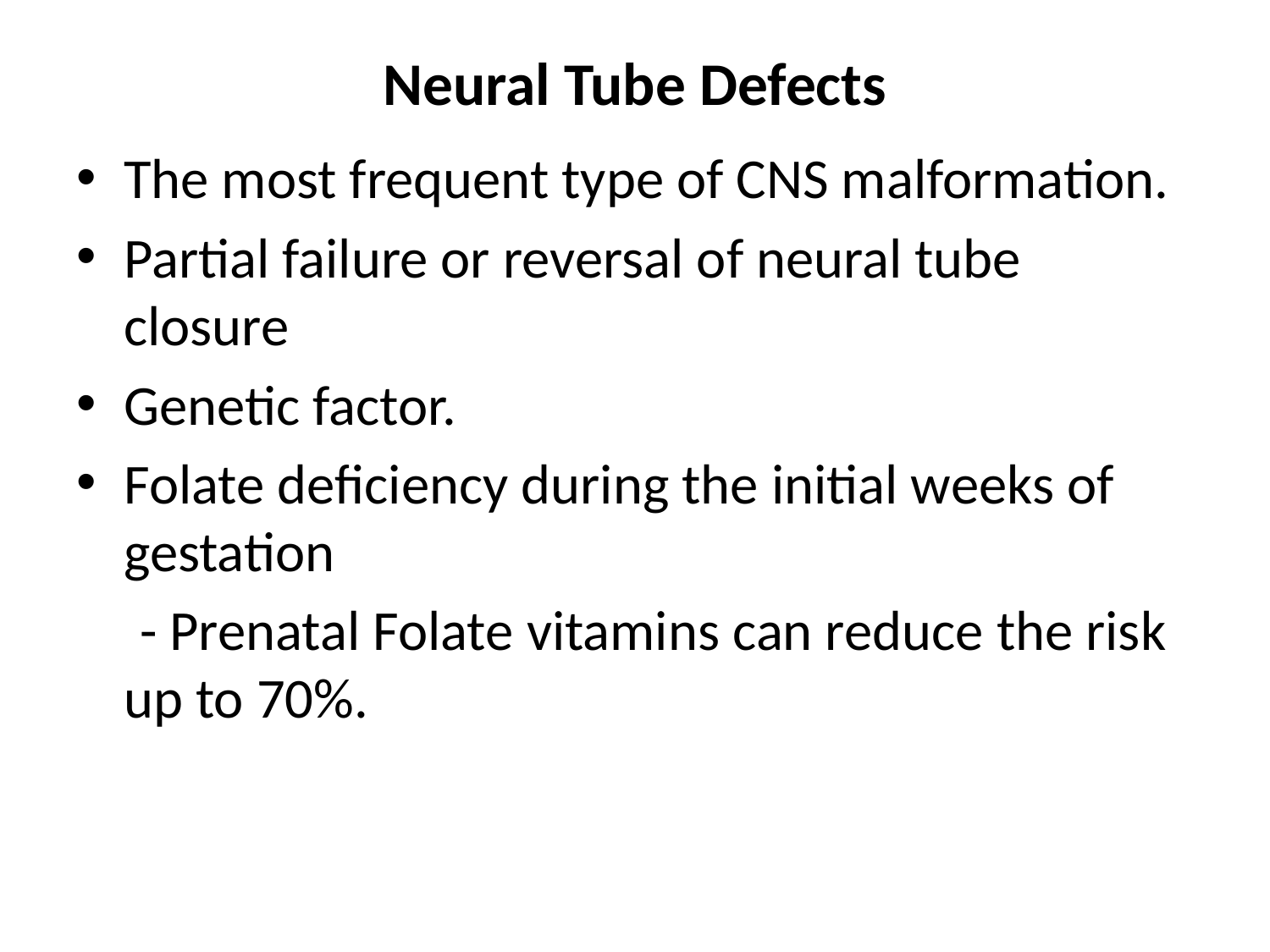

# Neural Tube Defects
The most frequent type of CNS malformation.
Partial failure or reversal of neural tube closure
Genetic factor.
Folate deficiency during the initial weeks of gestation
     - Prenatal Folate vitamins can reduce the risk up to 70%.